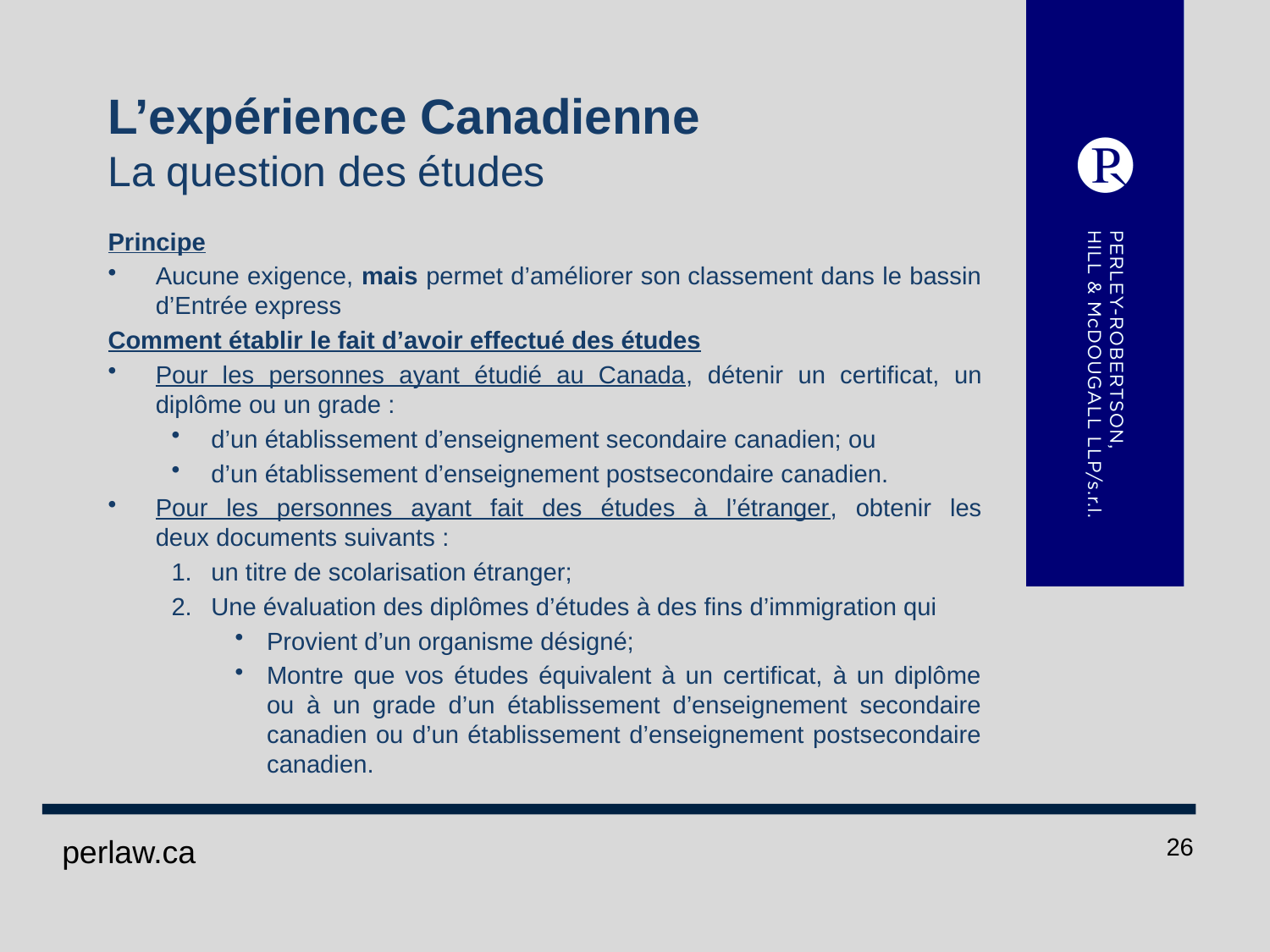

# L’expérience Canadienne La question des études
Principe
Aucune exigence, mais permet d’améliorer son classement dans le bassin d’Entrée express
Comment établir le fait d’avoir effectué des études
Pour les personnes ayant étudié au Canada, détenir un certificat, un diplôme ou un grade :
d’un établissement d’enseignement secondaire canadien; ou
d’un établissement d’enseignement postsecondaire canadien.
Pour les personnes ayant fait des études à l’étranger, obtenir les deux documents suivants :
un titre de scolarisation étranger;
Une évaluation des diplômes d’études à des fins d’immigration qui
Provient d’un organisme désigné;
Montre que vos études équivalent à un certificat, à un diplôme ou à un grade d’un établissement d’enseignement secondaire canadien ou d’un établissement d’enseignement postsecondaire canadien.
 perlaw.ca
26